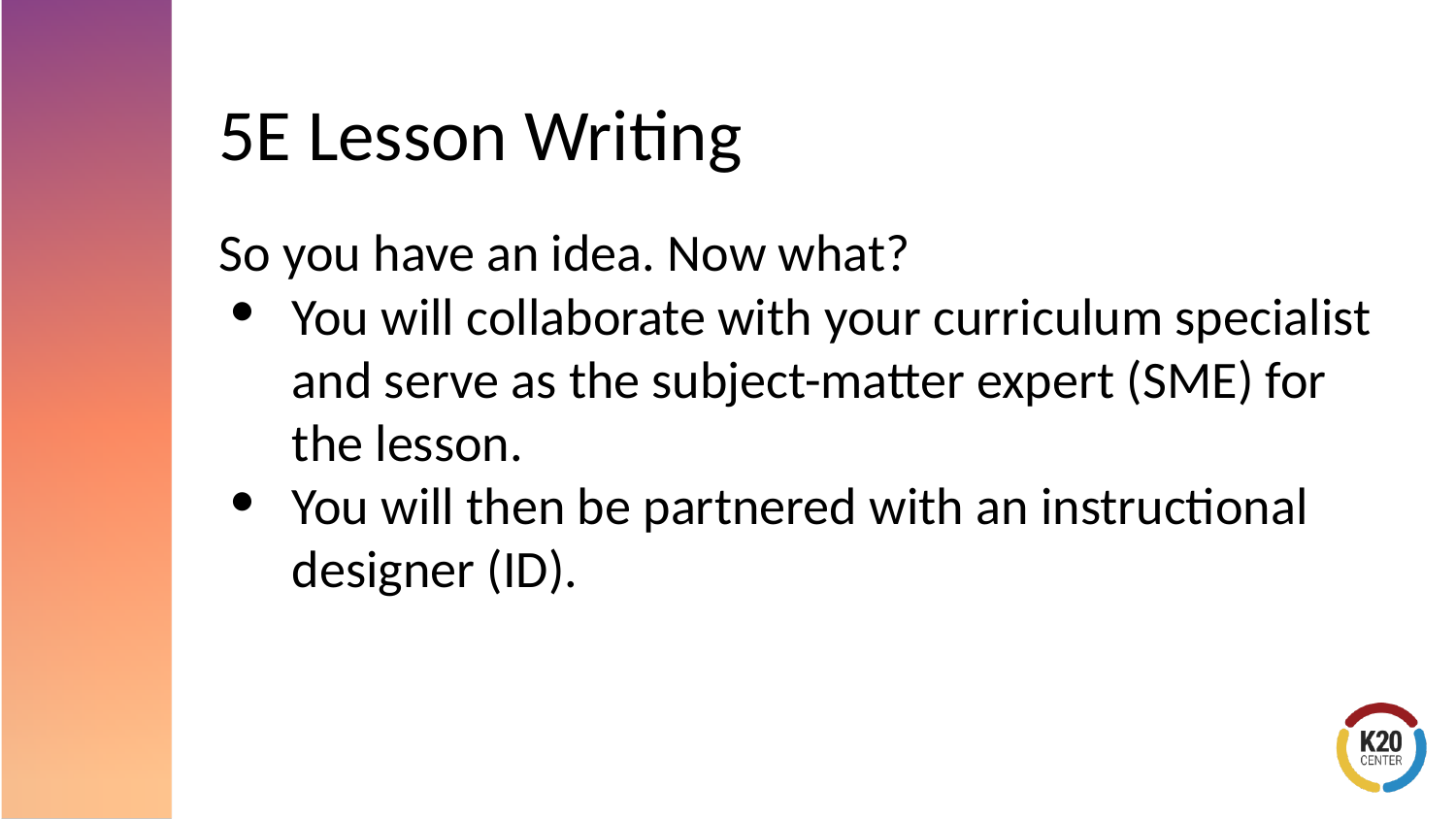

# 5E Lesson Writing
So you have an idea. Now what?
You will collaborate with your curriculum specialist and serve as the subject-matter expert (SME) for the lesson.
You will then be partnered with an instructional designer (ID).